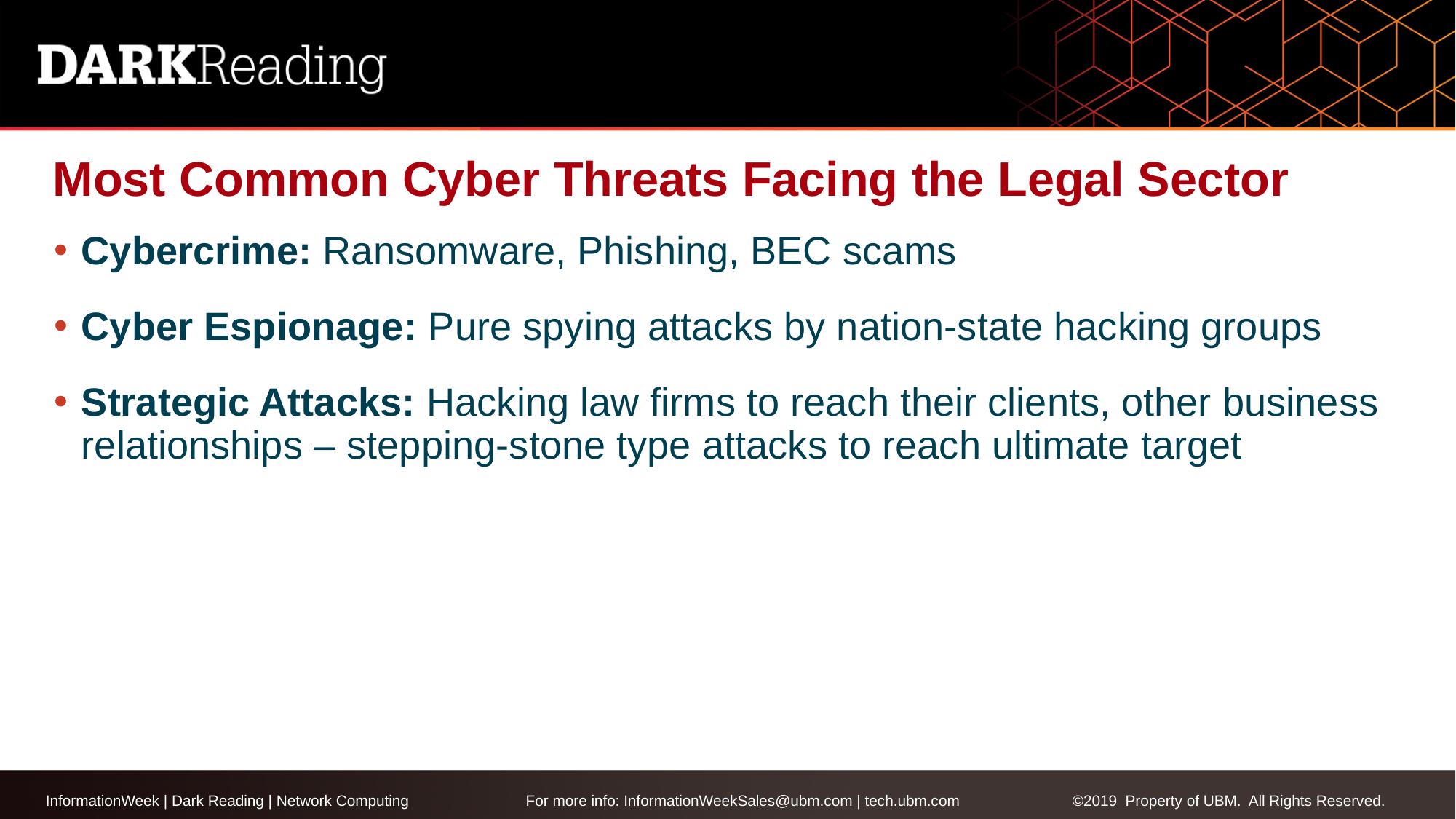

# Most Common Cyber Threats Facing the Legal Sector
Cybercrime: Ransomware, Phishing, BEC scams
Cyber Espionage: Pure spying attacks by nation-state hacking groups
Strategic Attacks: Hacking law firms to reach their clients, other business relationships – stepping-stone type attacks to reach ultimate target